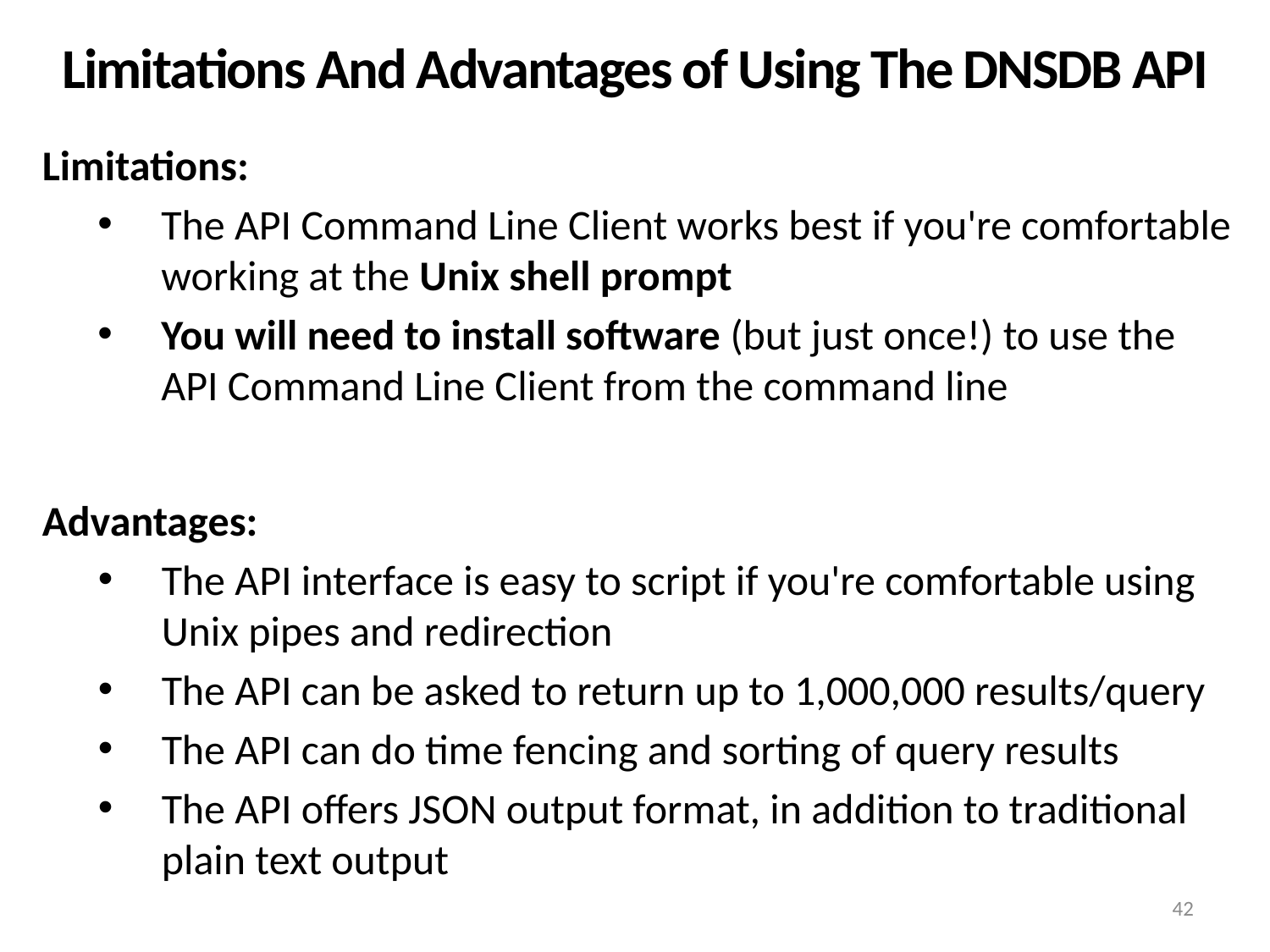

# Limitations And Advantages of Using The DNSDB API
Limitations:
The API Command Line Client works best if you're comfortable working at the Unix shell prompt
You will need to install software (but just once!) to use the API Command Line Client from the command line

Advantages:
The API interface is easy to script if you're comfortable using Unix pipes and redirection
The API can be asked to return up to 1,000,000 results/query
The API can do time fencing and sorting of query results
The API offers JSON output format, in addition to traditional
plain text output
42